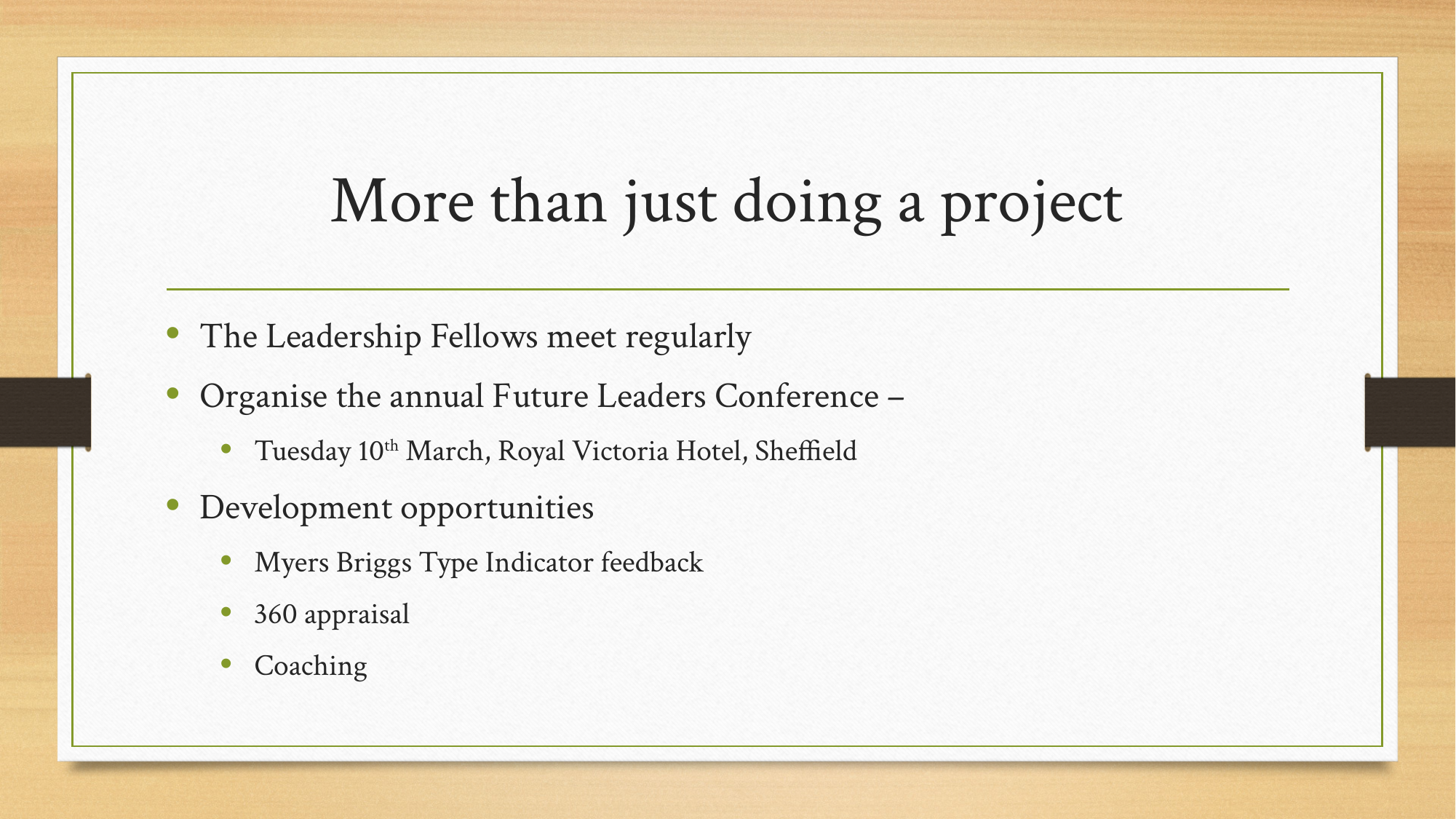

# More than just doing a project
The Leadership Fellows meet regularly
Organise the annual Future Leaders Conference –
Tuesday 10th March, Royal Victoria Hotel, Sheffield
Development opportunities
Myers Briggs Type Indicator feedback
360 appraisal
Coaching